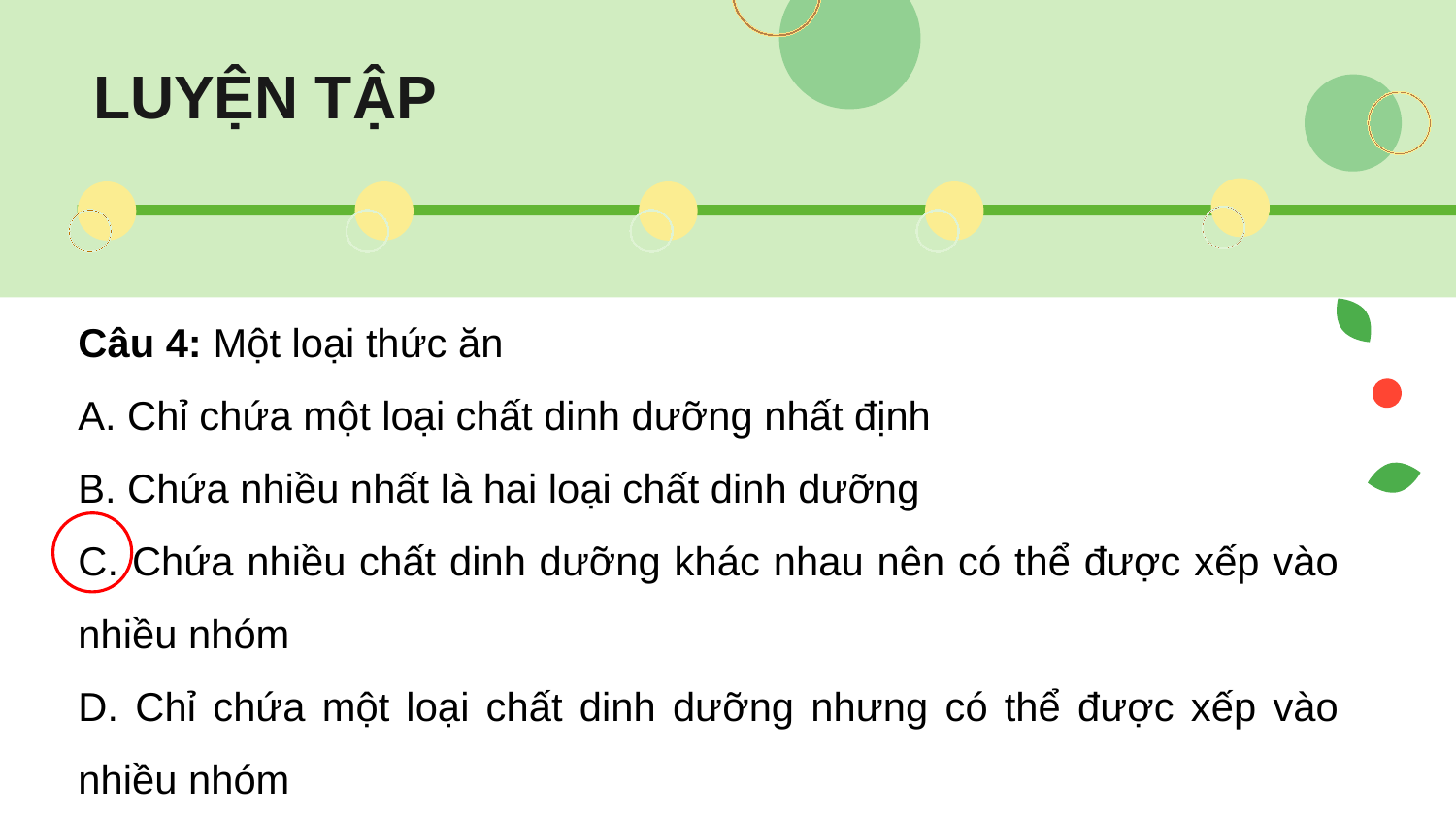

LUYỆN TẬP

Câu 4: Một loại thức ăn
A. Chỉ chứa một loại chất dinh dưỡng nhất định
B. Chứa nhiều nhất là hai loại chất dinh dưỡng
C. Chứa nhiều chất dinh dưỡng khác nhau nên có thể được xếp vào nhiều nhóm
D. Chỉ chứa một loại chất dinh dưỡng nhưng có thể được xếp vào nhiều nhóm